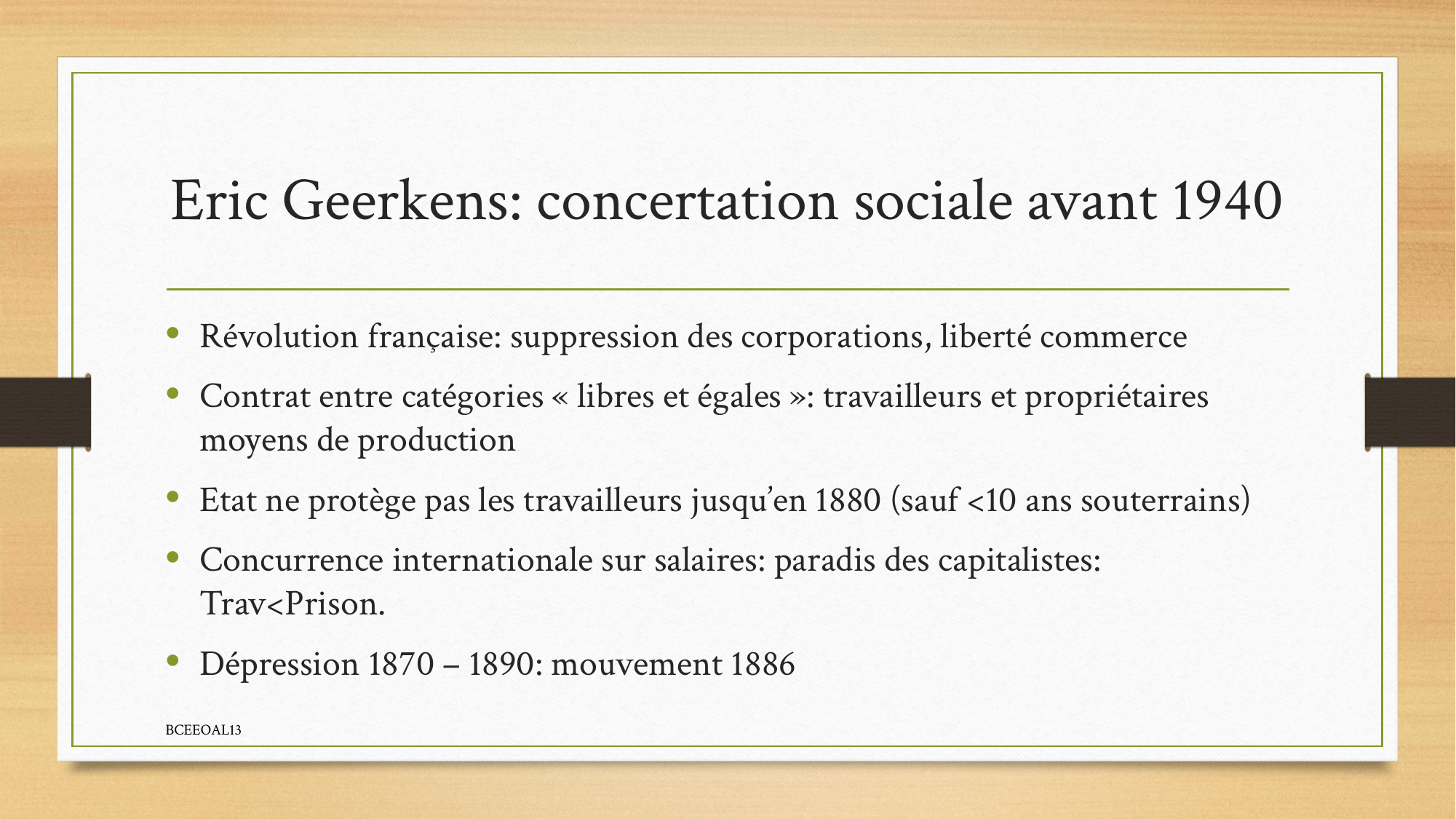

# Eric Geerkens: concertation sociale avant 1940
Révolution française: suppression des corporations, liberté commerce
Contrat entre catégories « libres et égales »: travailleurs et propriétaires moyens de production
Etat ne protège pas les travailleurs jusqu’en 1880 (sauf <10 ans souterrains)
Concurrence internationale sur salaires: paradis des capitalistes: Trav<Prison.
Dépression 1870 – 1890: mouvement 1886
BCEEOAL13